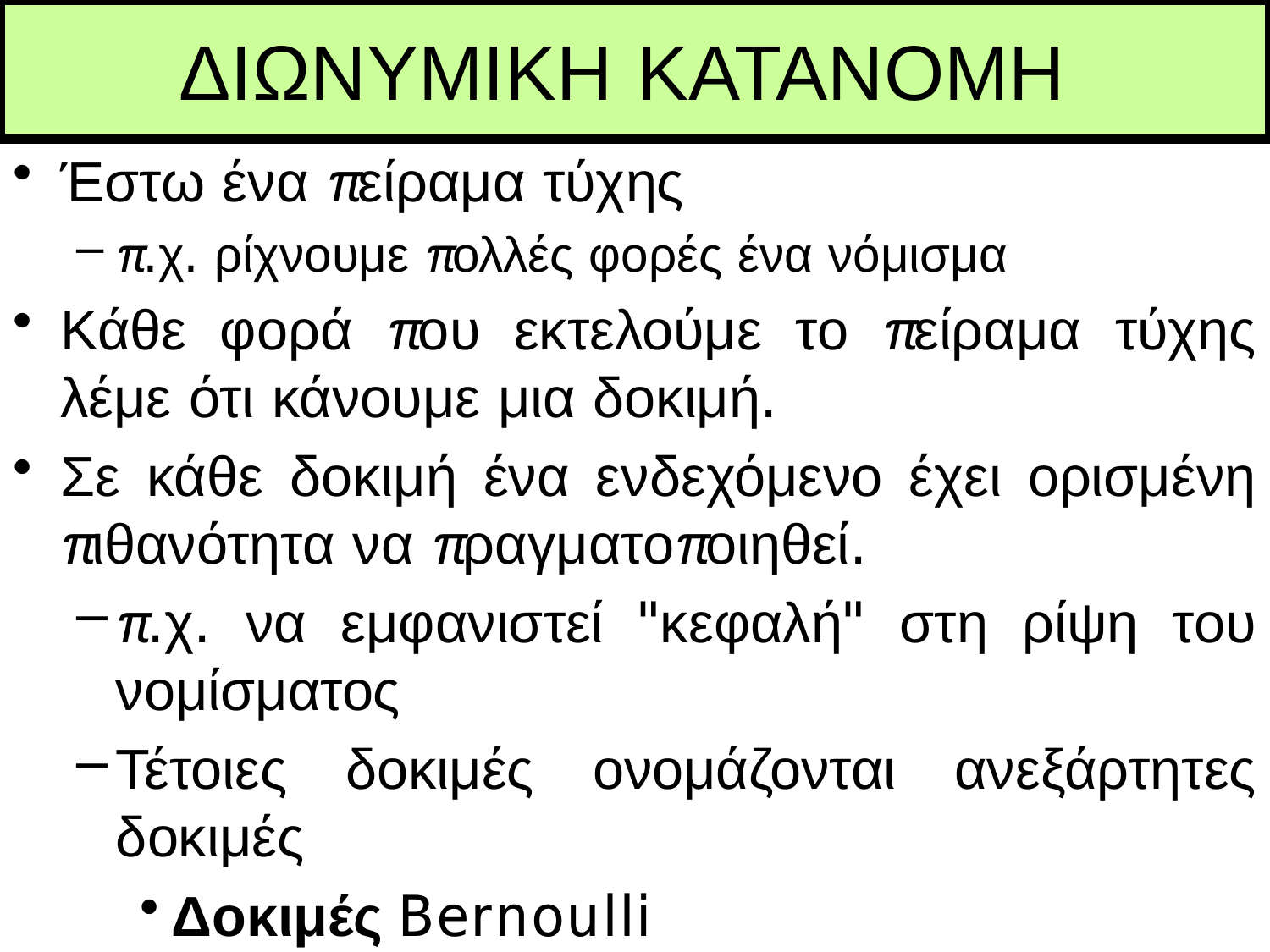

# ΔΙΩΝΥΜΙΚΗ ΚΑΤΑΝΟΜΗ
Έστω ένα πείραμα τύχης
π.χ. ρίχνουμε πολλές φορές ένα νόμισμα
Κάθε φορά που εκτελούμε το πείραμα τύχης λέμε ότι κάνουμε μια δοκιμή.
Σε κάθε δοκιμή ένα ενδεχόμενο έχει ορισμένη πιθανότητα να πραγματοποιηθεί.
π.χ. να εμφανιστεί "κεφαλή" στη ρίψη του νομίσματος
Τέτοιες δοκιμές ονομάζονται ανεξάρτητες δοκιμές
Δοκιμές Bernoulli